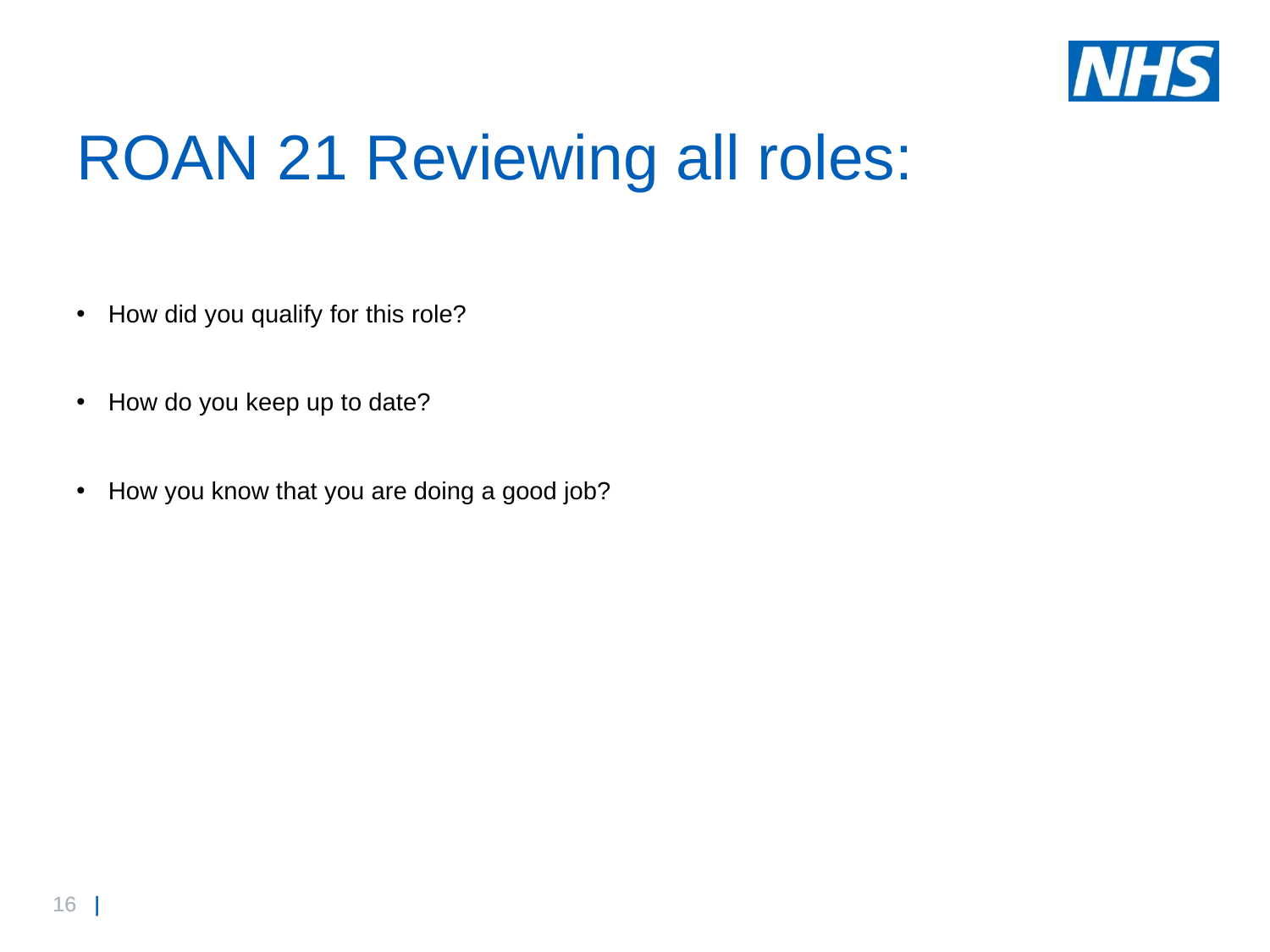

# ROAN 21 Reviewing all roles:

How did you qualify for this role?

How do you keep up to date?

How you know that you are doing a good job?